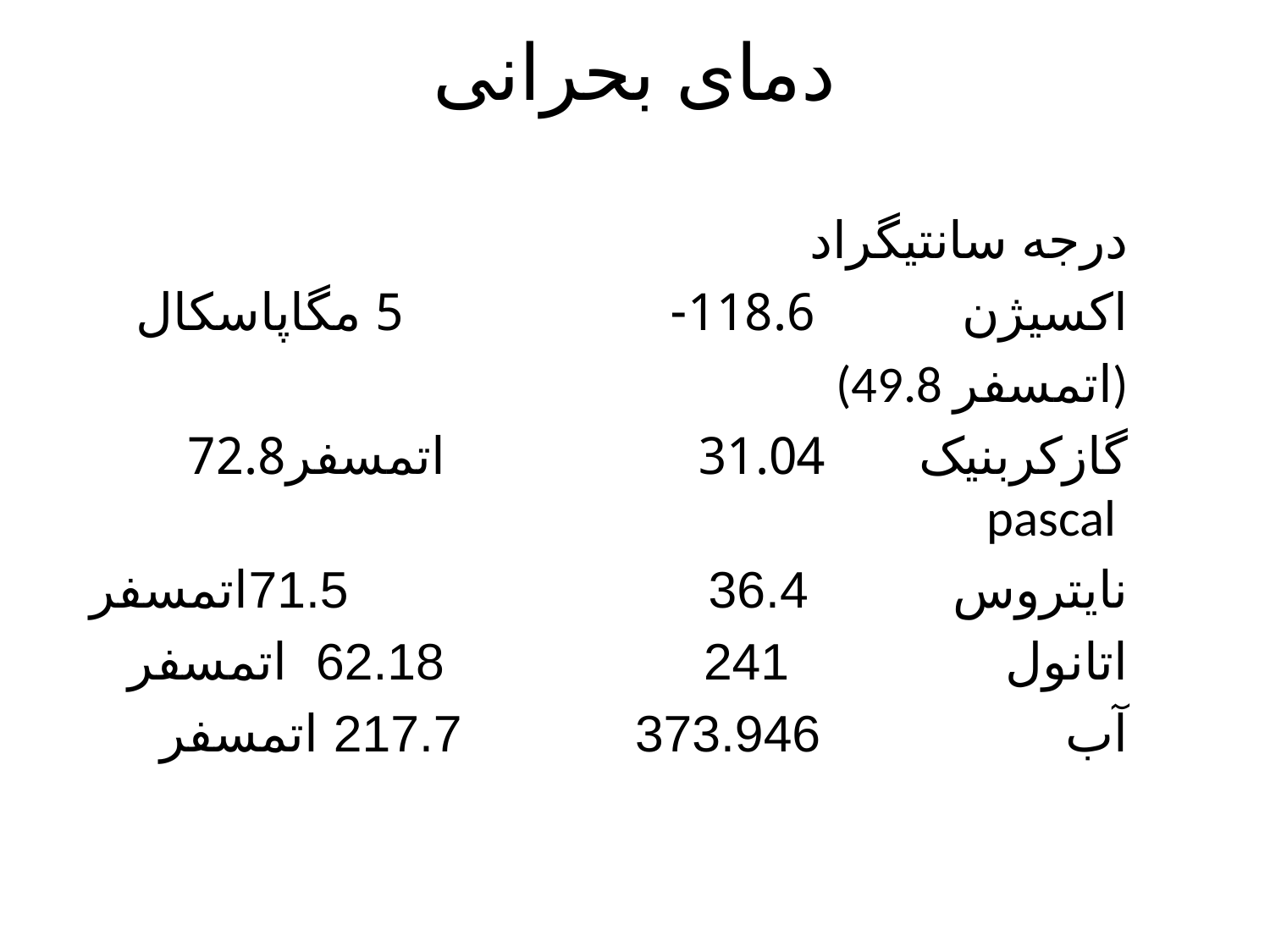

# دمای بحرانی
                     درجه سانتیگراد
اکسیژن           118.6-                    5 مگاپاسکال
                                                  (49.8 اتمسفر)
گازکربنیک       31.04                   اتمسفر72.8 pascal
نایتروس          36.4                         71.5اتمسفر
اتانول               241                  62.18  اتمسفر
آب                 373.946            217.7 اتمسفر